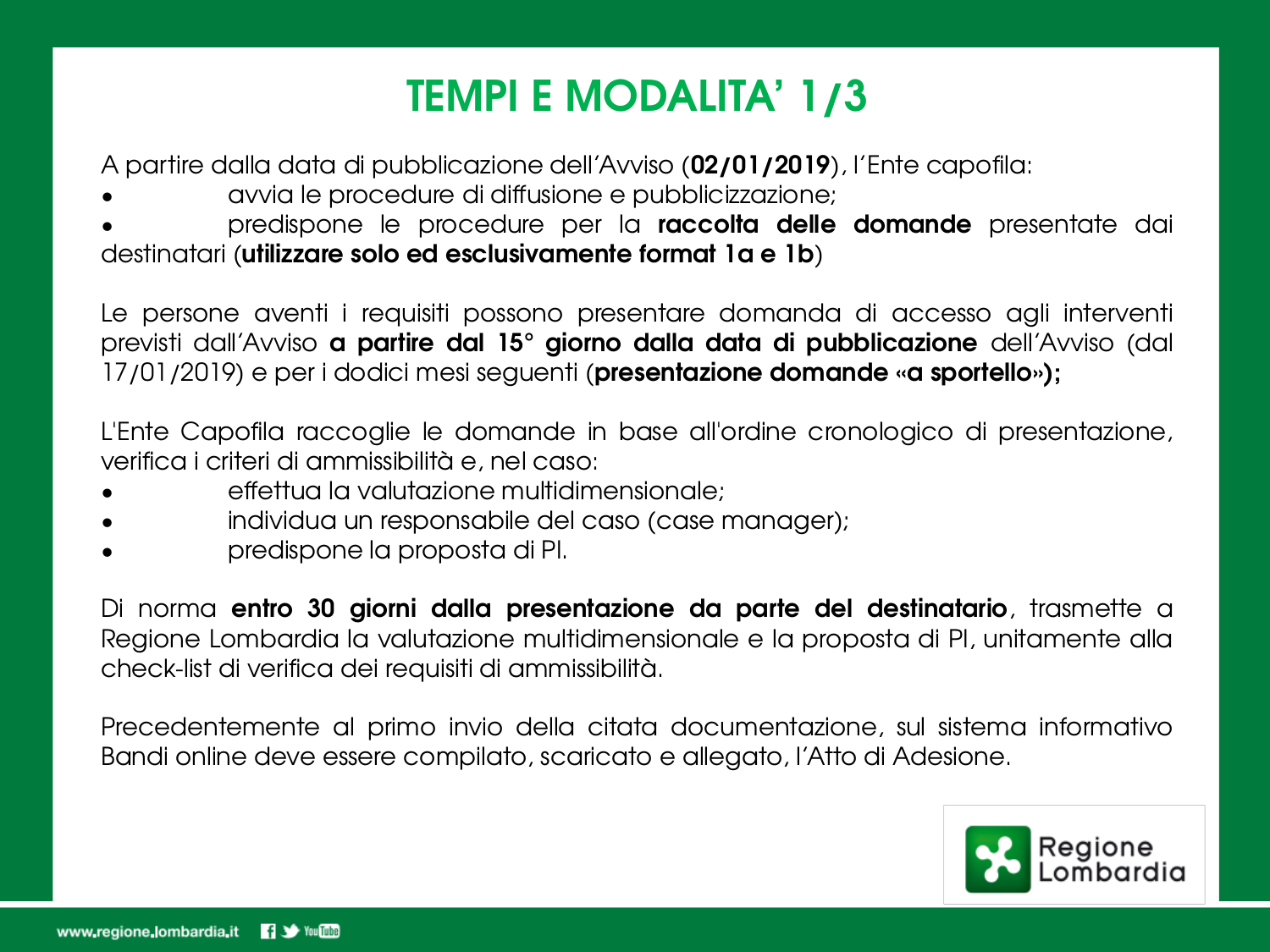

TEMPI E MODALITA’ 1/3

A partire dalla data di pubblicazione dell’Avviso (02/01/2019), l’Ente capofila:
•	avvia le procedure di diffusione e pubblicizzazione;
•	predispone le procedure per la raccolta delle domande presentate dai destinatari (utilizzare solo ed esclusivamente format 1a e 1b)

Le persone aventi i requisiti possono presentare domanda di accesso agli interventi previsti dall’Avviso a partire dal 15° giorno dalla data di pubblicazione dell’Avviso (dal 17/01/2019) e per i dodici mesi seguenti (presentazione domande «a sportello»);

L'Ente Capofila raccoglie le domande in base all'ordine cronologico di presentazione, verifica i criteri di ammissibilità e, nel caso:
•	effettua la valutazione multidimensionale;
•	individua un responsabile del caso (case manager);
•	predispone la proposta di PI.

Di norma entro 30 giorni dalla presentazione da parte del destinatario, trasmette a Regione Lombardia la valutazione multidimensionale e la proposta di PI, unitamente alla check-list di verifica dei requisiti di ammissibilità.

Precedentemente al primo invio della citata documentazione, sul sistema informativo Bandi online deve essere compilato, scaricato e allegato, l’Atto di Adesione.